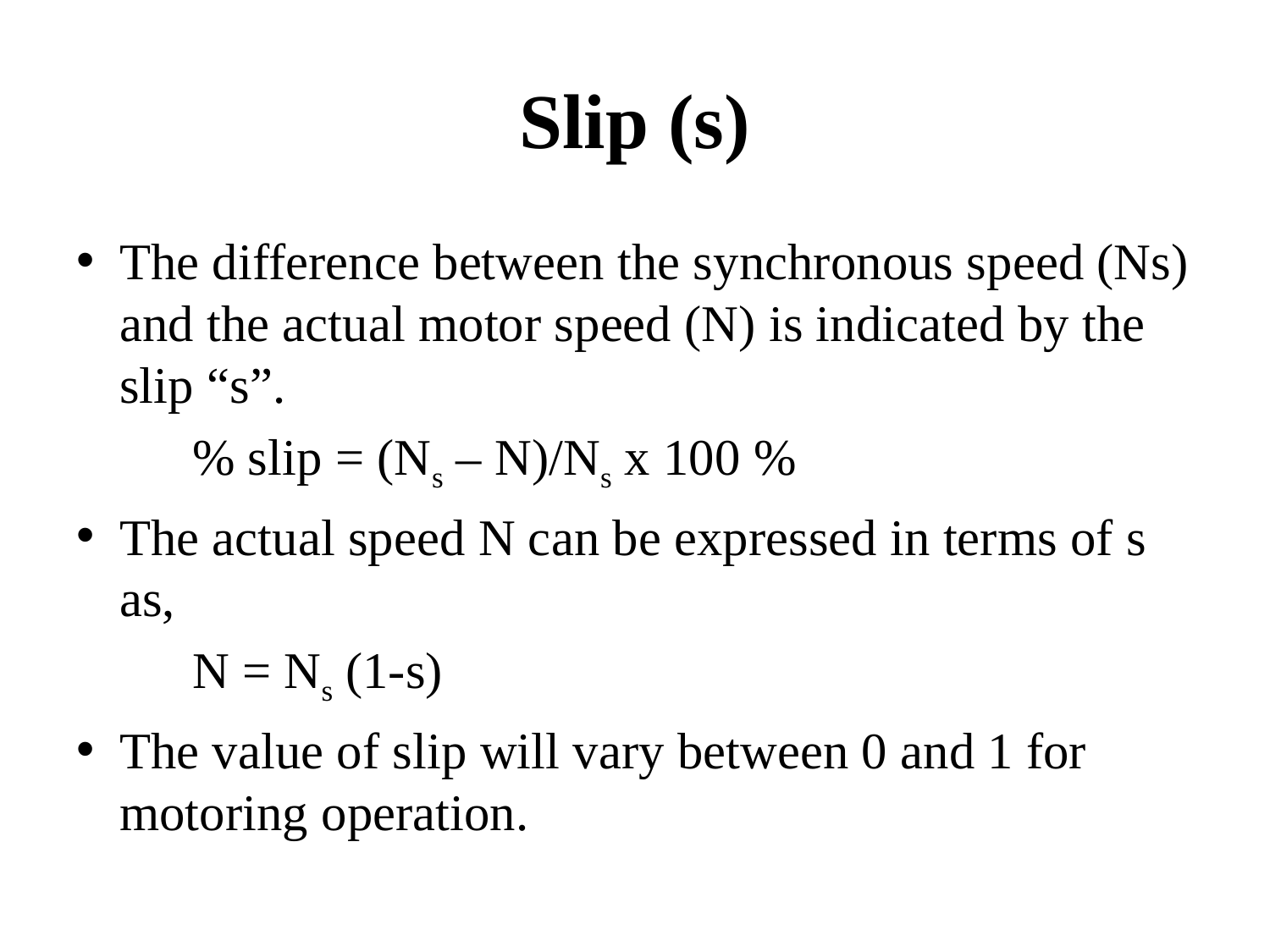

# Slip (s)
The difference between the synchronous speed (Ns) and the actual motor speed (N) is indicated by the slip “s”.
         % slip = (Ns – N)/Ns x 100 %
The actual speed N can be expressed in terms of s as,
         N = Ns (1-s)
The value of slip will vary between 0 and 1 for motoring operation.